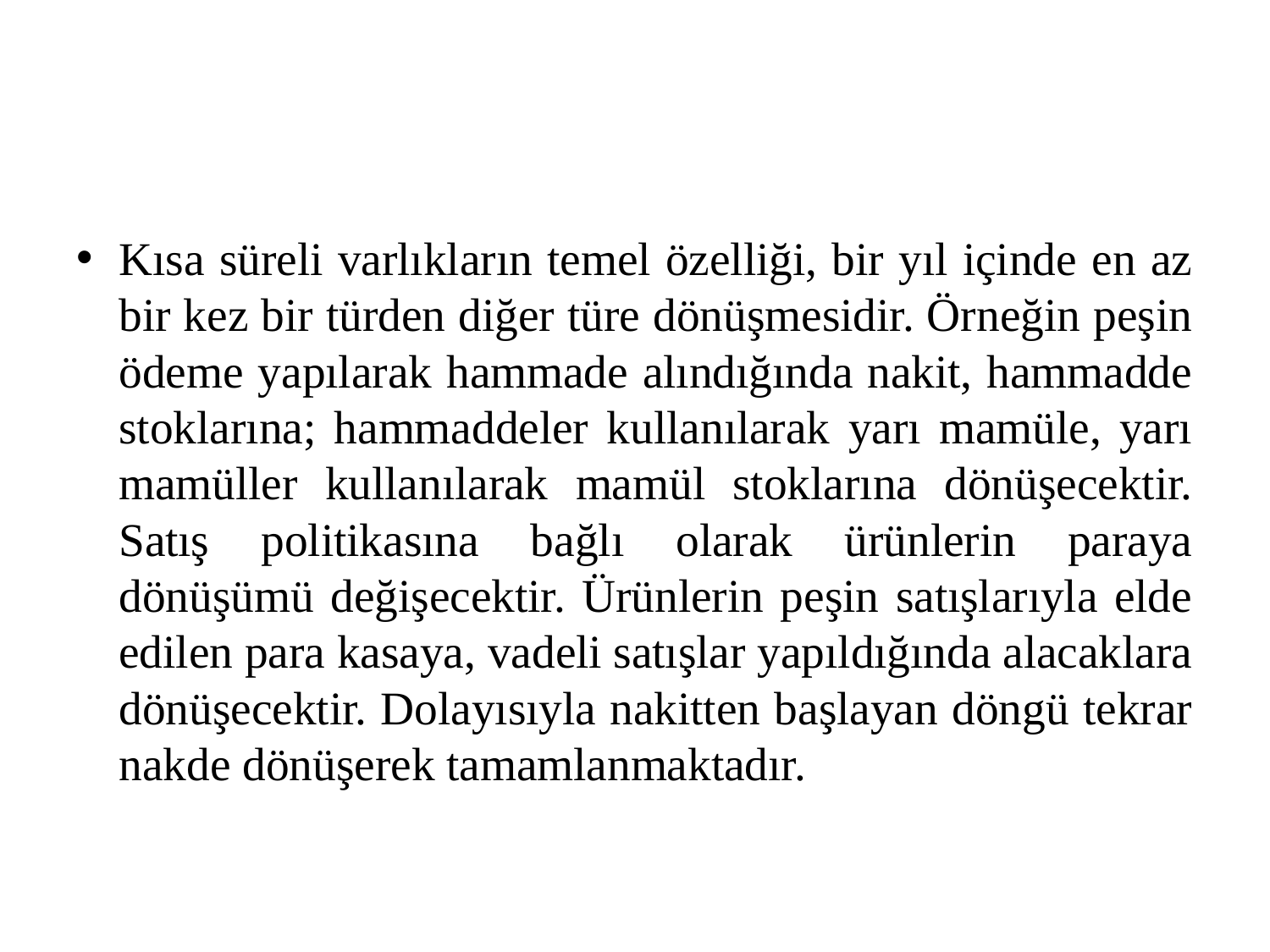

#
Kısa süreli varlıkların temel özelliği, bir yıl içinde en az bir kez bir türden diğer türe dönüşmesidir. Örneğin peşin ödeme yapılarak hammade alındığında nakit, hammadde stoklarına; hammaddeler kullanılarak yarı mamüle, yarı mamüller kullanılarak mamül stoklarına dönüşecektir. Satış politikasına bağlı olarak ürünlerin paraya dönüşümü değişecektir. Ürünlerin peşin satışlarıyla elde edilen para kasaya, vadeli satışlar yapıldığında alacaklara dönüşecektir. Dolayısıyla nakitten başlayan döngü tekrar nakde dönüşerek tamamlanmaktadır.